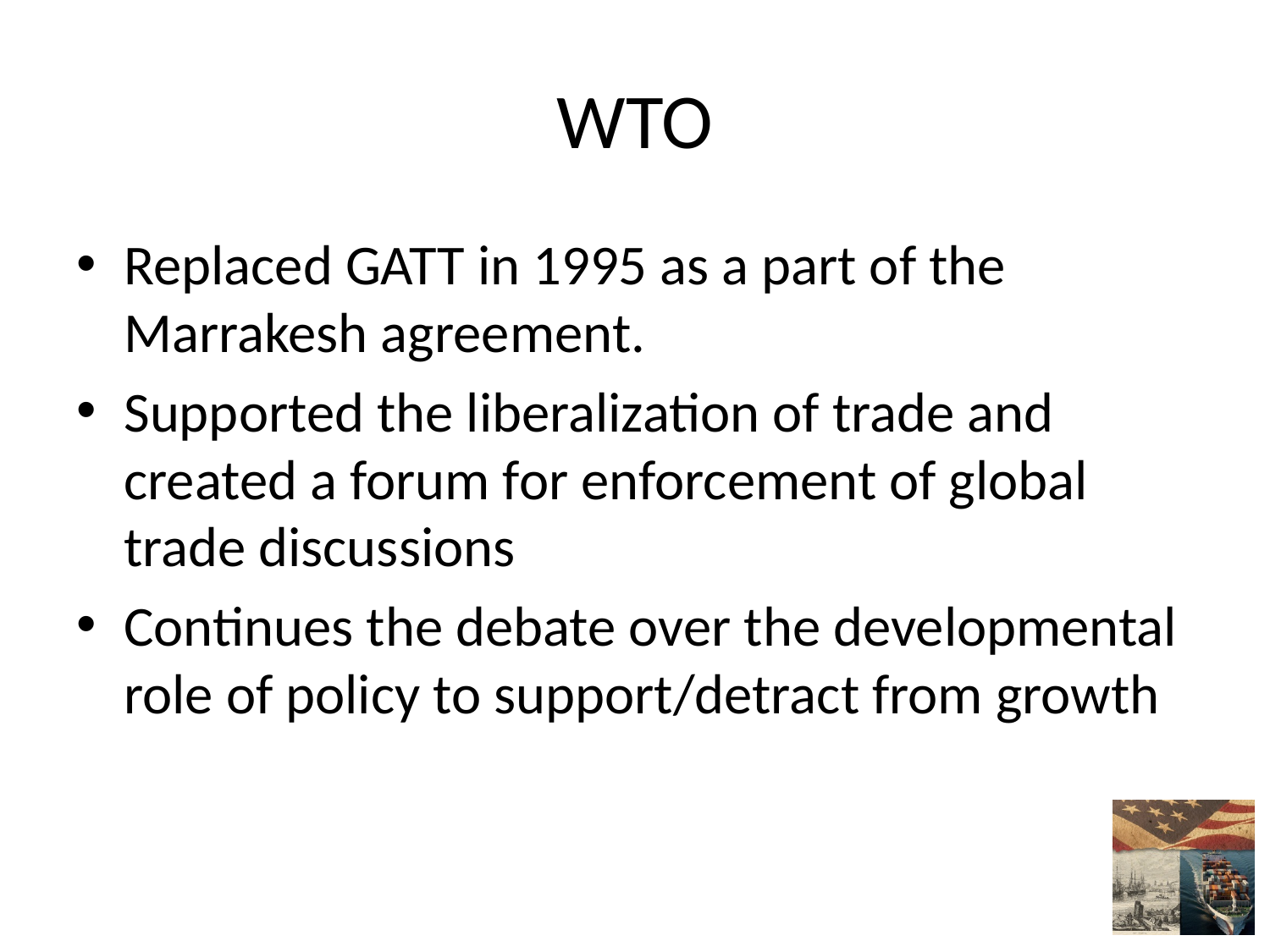

# WTO
Replaced GATT in 1995 as a part of the Marrakesh agreement.
Supported the liberalization of trade and created a forum for enforcement of global trade discussions
Continues the debate over the developmental role of policy to support/detract from growth